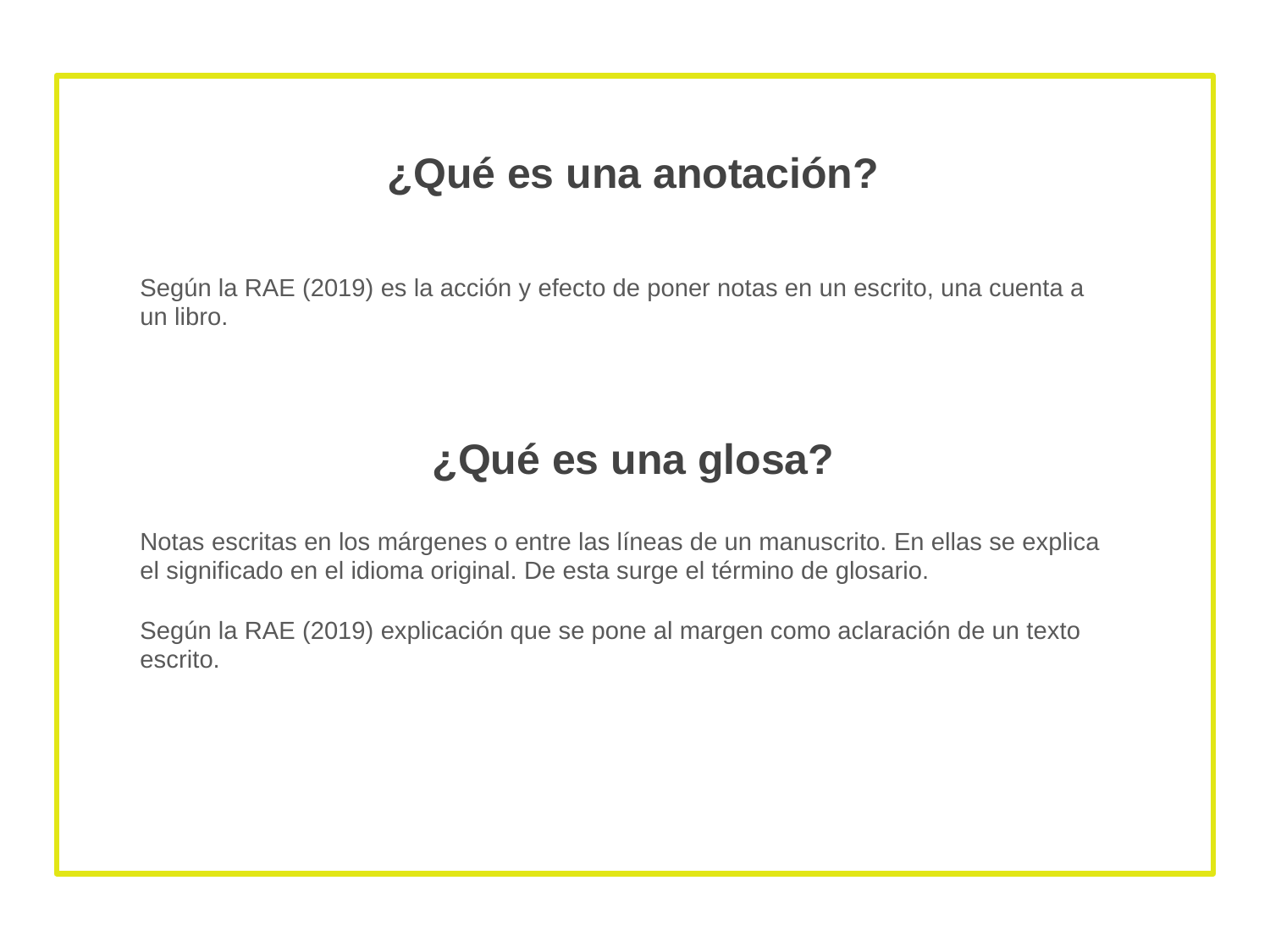

# ¿Qué es una anotación?
Según la RAE (2019) es la acción y efecto de poner notas en un escrito, una cuenta a un libro.
¿Qué es una glosa?
Notas escritas en los márgenes o entre las líneas de un manuscrito. En ellas se explica el significado en el idioma original. De esta surge el término de glosario.

Según la RAE (2019) explicación que se pone al margen como aclaración de un texto escrito.